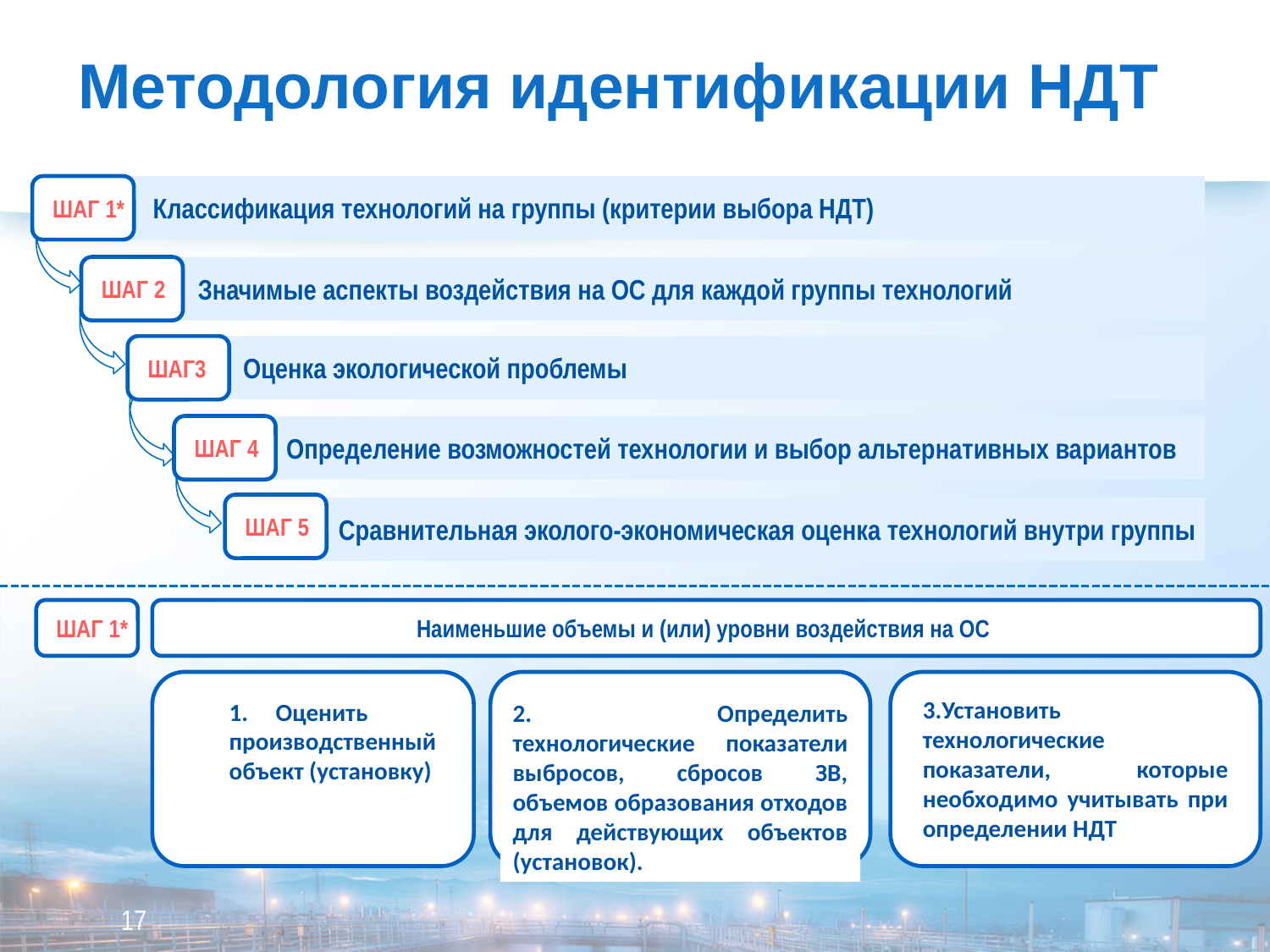

Методология определения НДТ
Методология идентификации НДТ
   ШАГ 1*
    Классификация технологий на группы (критерии выбора НДТ)

   ШАГ 2
    Значимые аспекты воздействия на ОС для каждой группы технологий

       Оценка экологической проблемы
   ШАГ3

       Определение возможностей технологии и выбор альтернативных вариантов
   ШАГ 4

   ШАГ 5
    Сравнительная эколого-экономическая оценка технологий внутри группы
   ШАГ 1*
Наименьшие объемы и (или) уровни воздействия на ОС

3.Установить технологические показатели, которые необходимо учитывать при определении НДТ
1.     Оценить производственный объект (установку)
2. Определить технологические показатели выбросов, сбросов ЗВ, объемов образования отходов для действующих объектов (установок).
17